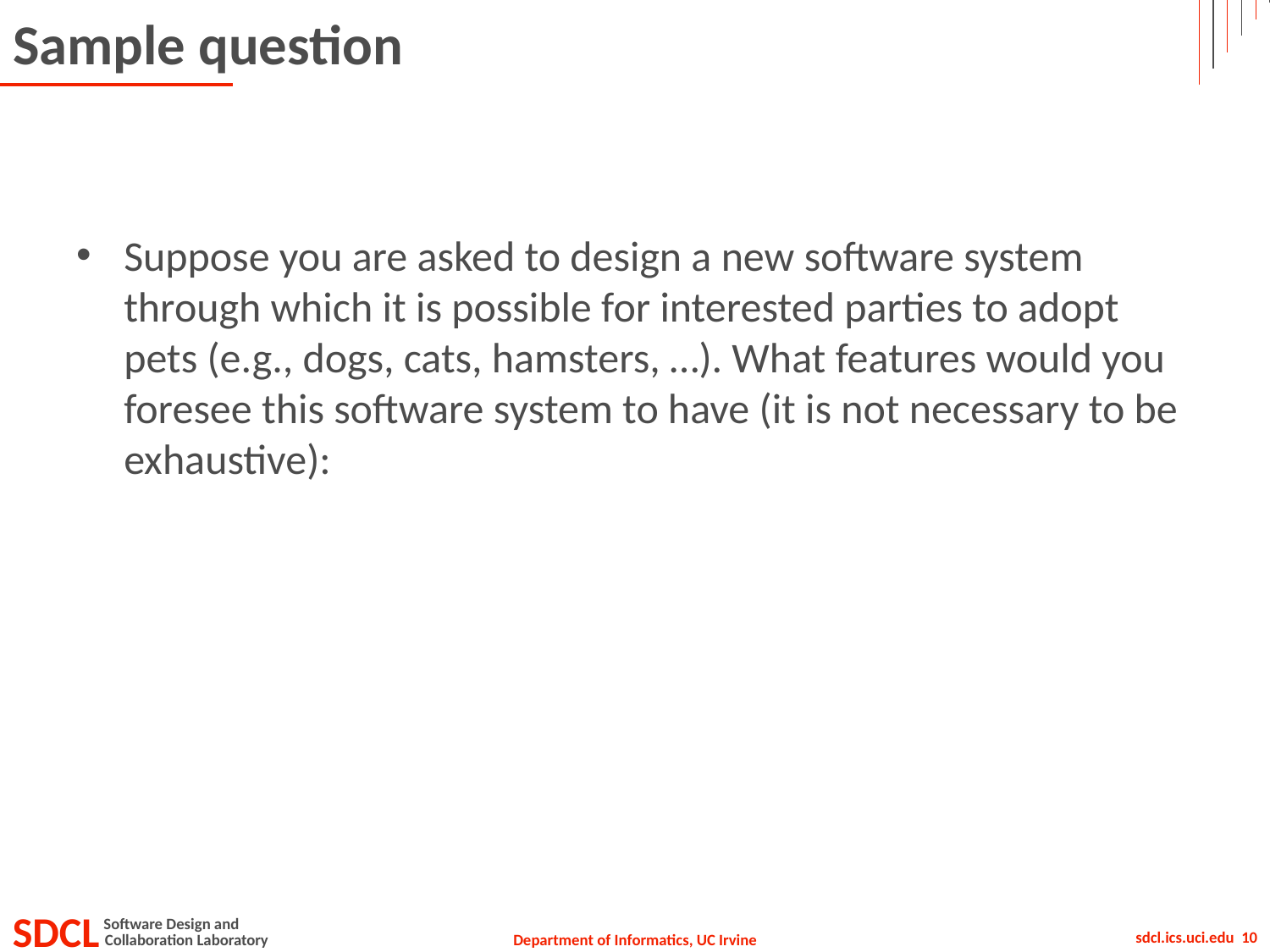

# Sample question
Suppose you are asked to design a new software system through which it is possible for interested parties to adopt pets (e.g., dogs, cats, hamsters, …). What features would you foresee this software system to have (it is not necessary to be exhaustive):